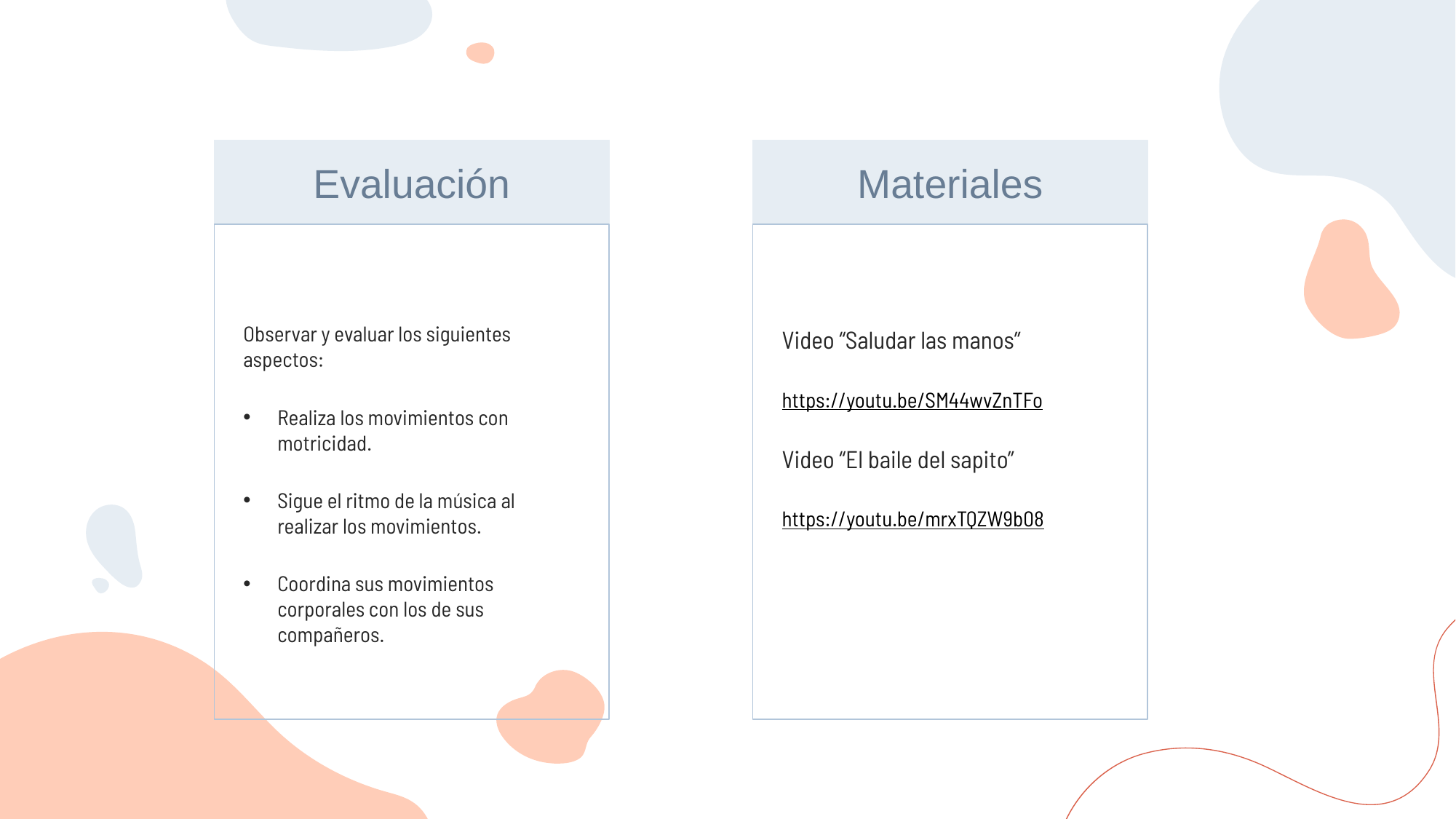

# Evaluación
Materiales

Observar y evaluar los siguientes aspectos:
Realiza los movimientos con motricidad.
Sigue el ritmo de la música al realizar los movimientos.
Coordina sus movimientos corporales con los de sus compañeros.

Video “Saludar las manos”
https://youtu.be/SM44wvZnTFo
Video “El baile del sapito”
https://youtu.be/mrxTQZW9b08